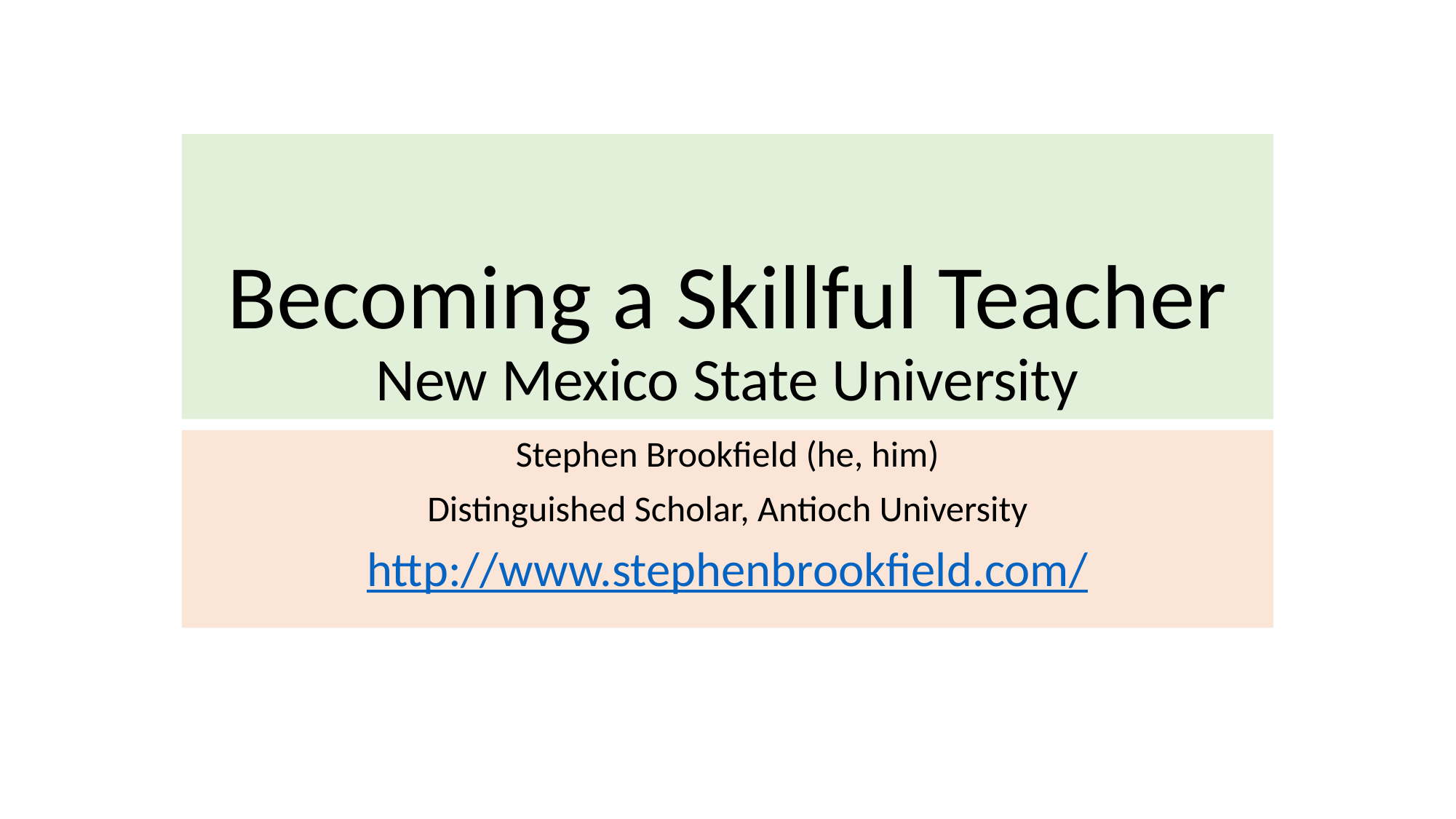

# Becoming a Skillful Teacher New Mexico State University
Stephen Brookfield (he, him)
Distinguished Scholar, Antioch University
http://www.stephenbrookfield.com/